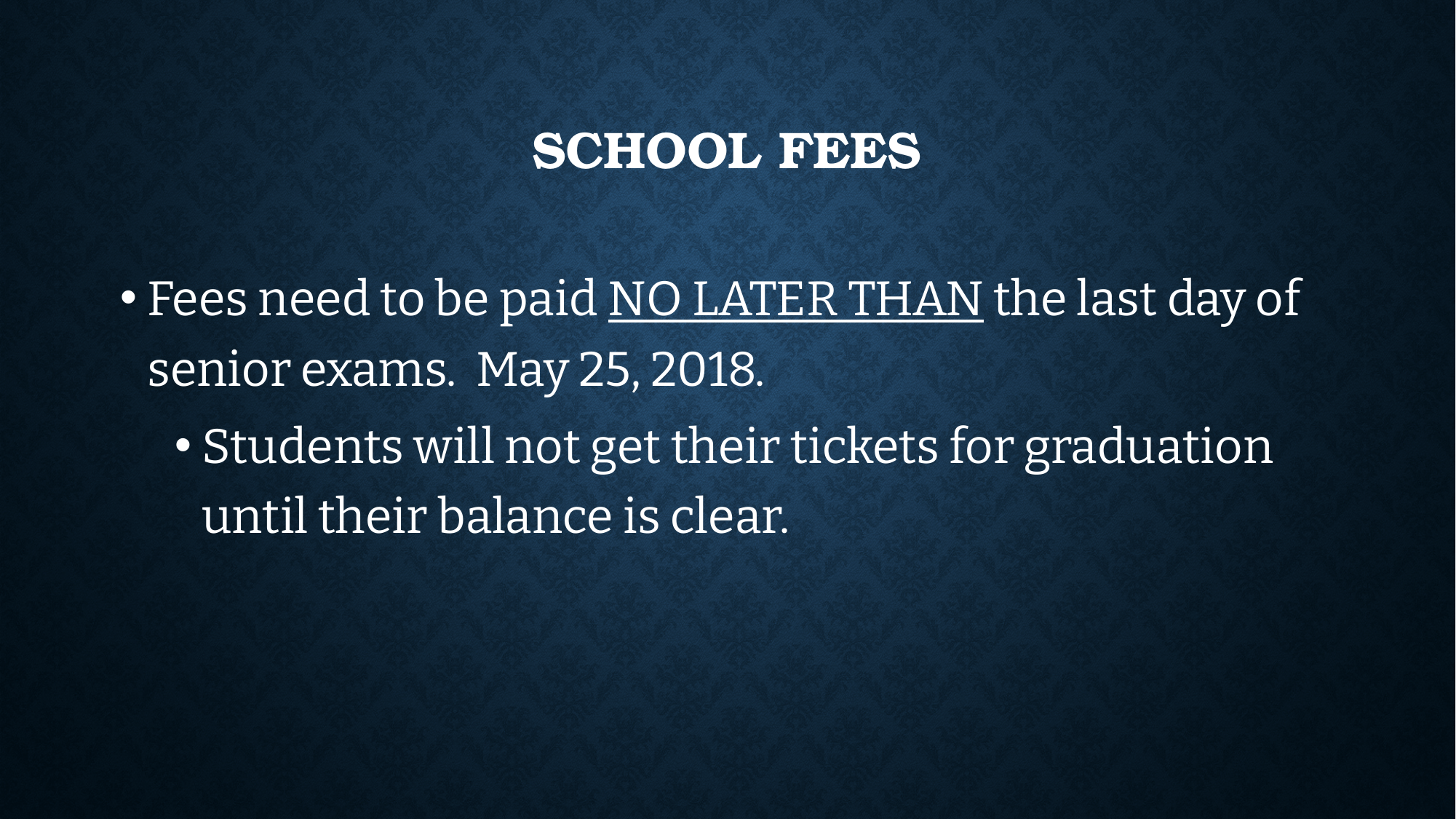

# School fees
Fees need to be paid NO LATER THAN the last day of senior exams.  May 25, 2018.
Students will not get their tickets for graduation until their balance is clear.